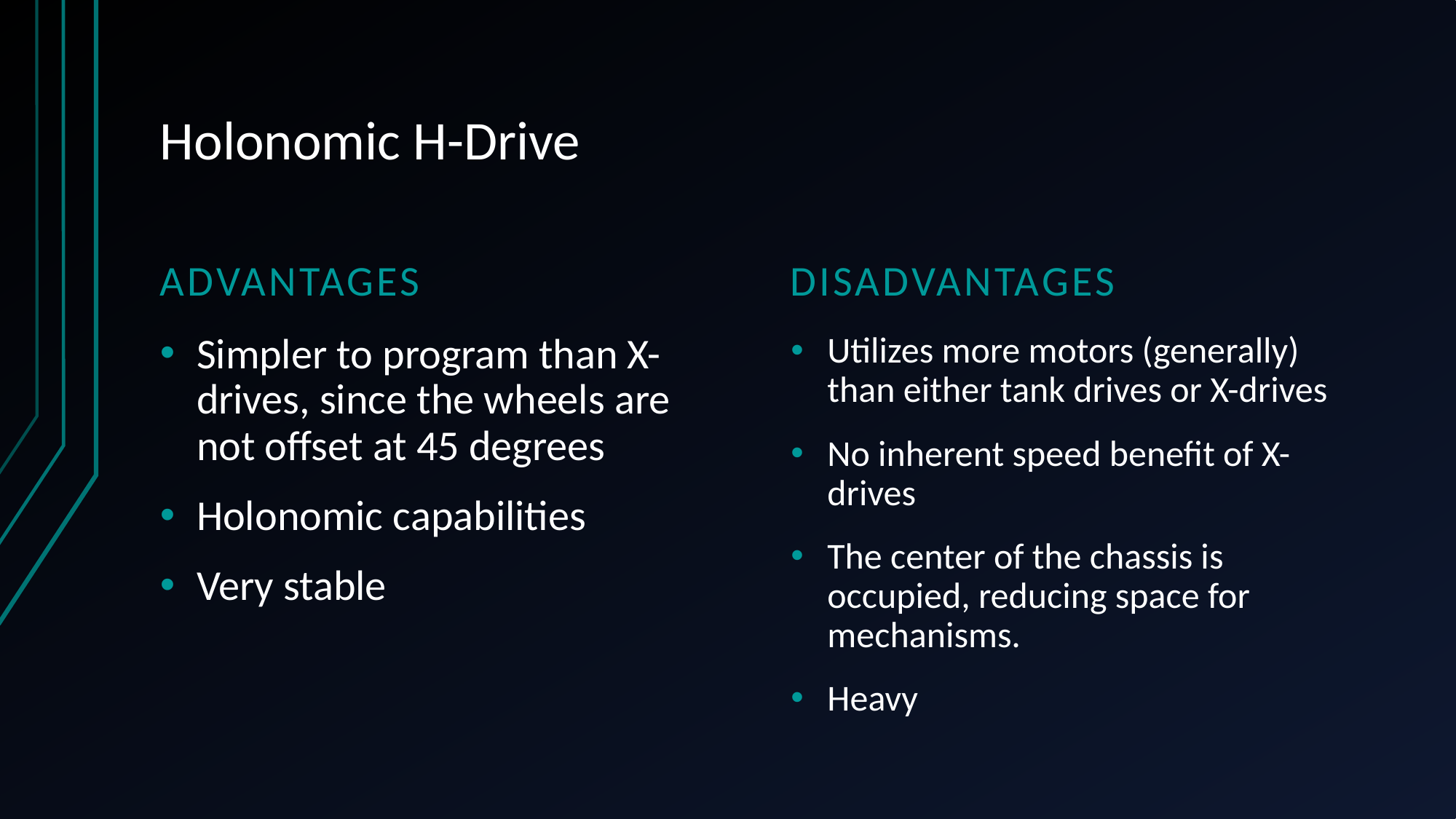

# Holonomic H-Drive
Advantages
Disadvantages
Simpler to program than X-drives, since the wheels are not offset at 45 degrees
Holonomic capabilities
Very stable
Utilizes more motors (generally) than either tank drives or X-drives
No inherent speed benefit of X-drives
The center of the chassis is occupied, reducing space for mechanisms.
Heavy